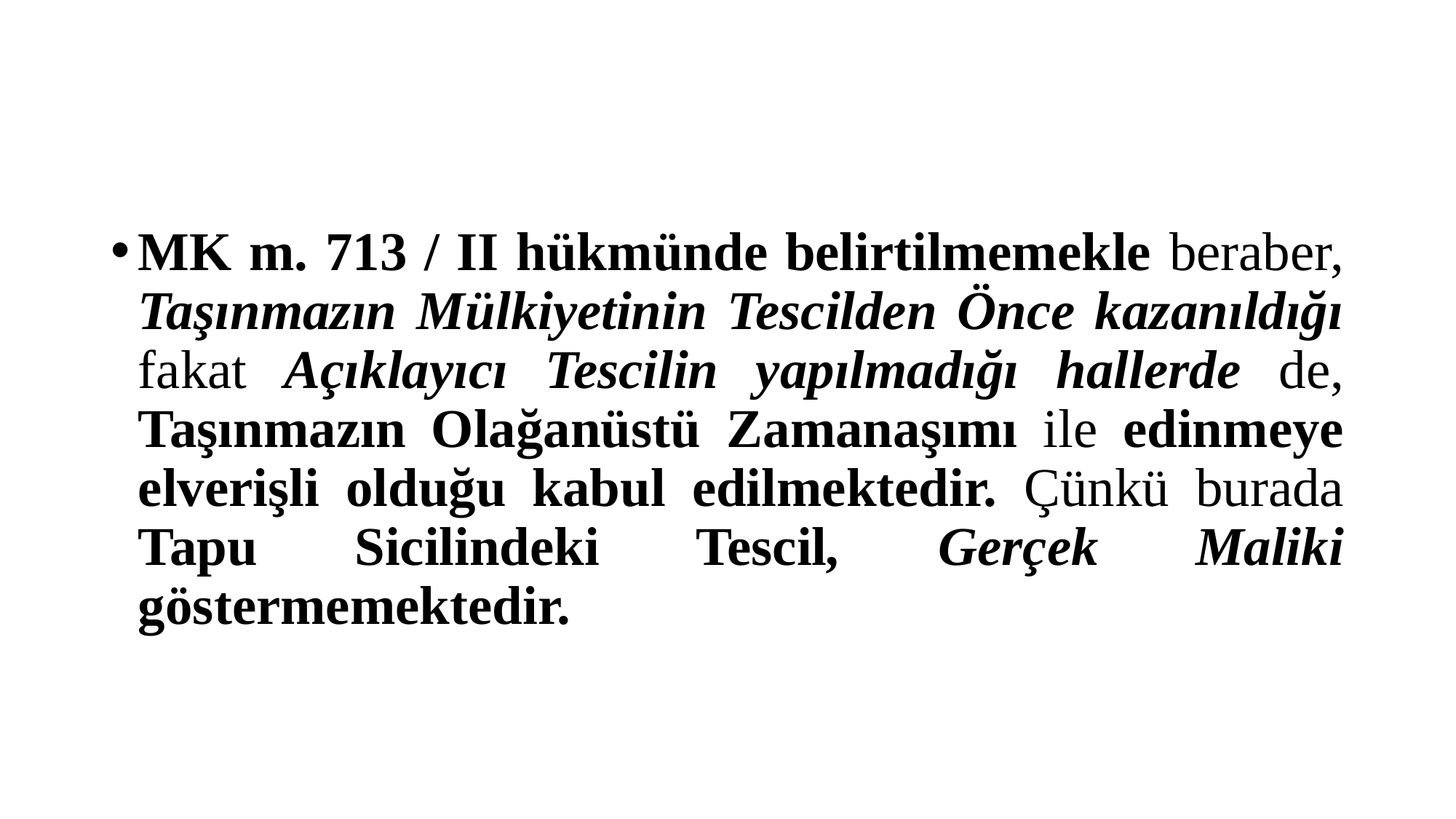

#
MK m. 713 / II hükmünde belirtilmemekle beraber, Taşınmazın Mülkiyetinin Tescilden Önce kazanıldığı fakat Açıklayıcı Tescilin yapılmadığı hallerde de, Taşınmazın Olağanüstü Zamanaşımı ile edinmeye elverişli olduğu kabul edilmektedir. Çünkü burada Tapu Sicilindeki Tescil, Gerçek Maliki göstermemektedir.